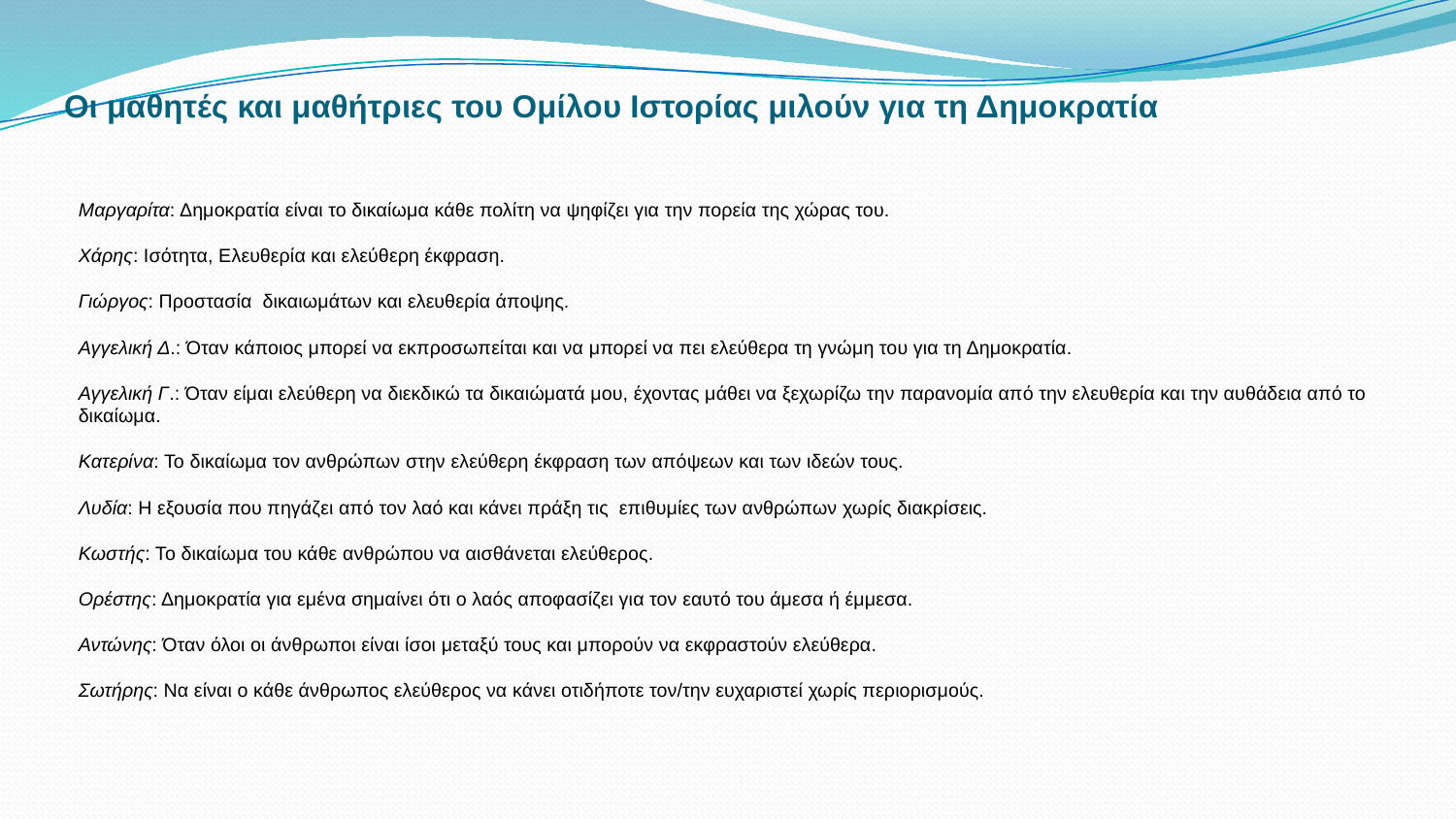

# Οι μαθητές και μαθήτριες του Ομίλου Ιστορίας μιλούν για τη Δημοκρατία
Μαργαρίτα: Δημοκρατία είναι το δικαίωμα κάθε πολίτη να ψηφίζει για την πορεία της χώρας του.

Χάρης: Ισότητα, Ελευθερία και ελεύθερη έκφραση.

Γιώργος: Προστασία  δικαιωμάτων και ελευθερία άποψης.

Αγγελική Δ.: Όταν κάποιος μπορεί να εκπροσωπείται και να μπορεί να πει ελεύθερα τη γνώμη του για τη Δημοκρατία.

Αγγελική Γ.: Όταν είμαι ελεύθερη να διεκδικώ τα δικαιώματά μου, έχοντας μάθει να ξεχωρίζω την παρανομία από την ελευθερία και την αυθάδεια από το δικαίωμα.

Κατερίνα: Το δικαίωμα τον ανθρώπων στην ελεύθερη έκφραση των απόψεων και των ιδεών τους.

Λυδία: Η εξουσία που πηγάζει από τον λαό και κάνει πράξη τις  επιθυμίες των ανθρώπων χωρίς διακρίσεις.

Κωστής: Το δικαίωμα του κάθε ανθρώπου να αισθάνεται ελεύθερος.

Ορέστης: Δημοκρατία για εμένα σημαίνει ότι ο λαός αποφασίζει για τον εαυτό του άμεσα ή έμμεσα.

Αντώνης: Όταν όλοι οι άνθρωποι είναι ίσοι μεταξύ τους και μπορούν να εκφραστούν ελεύθερα.

Σωτήρης: Να είναι ο κάθε άνθρωπος ελεύθερος να κάνει οτιδήποτε τον/την ευχαριστεί χωρίς περιορισμούς.